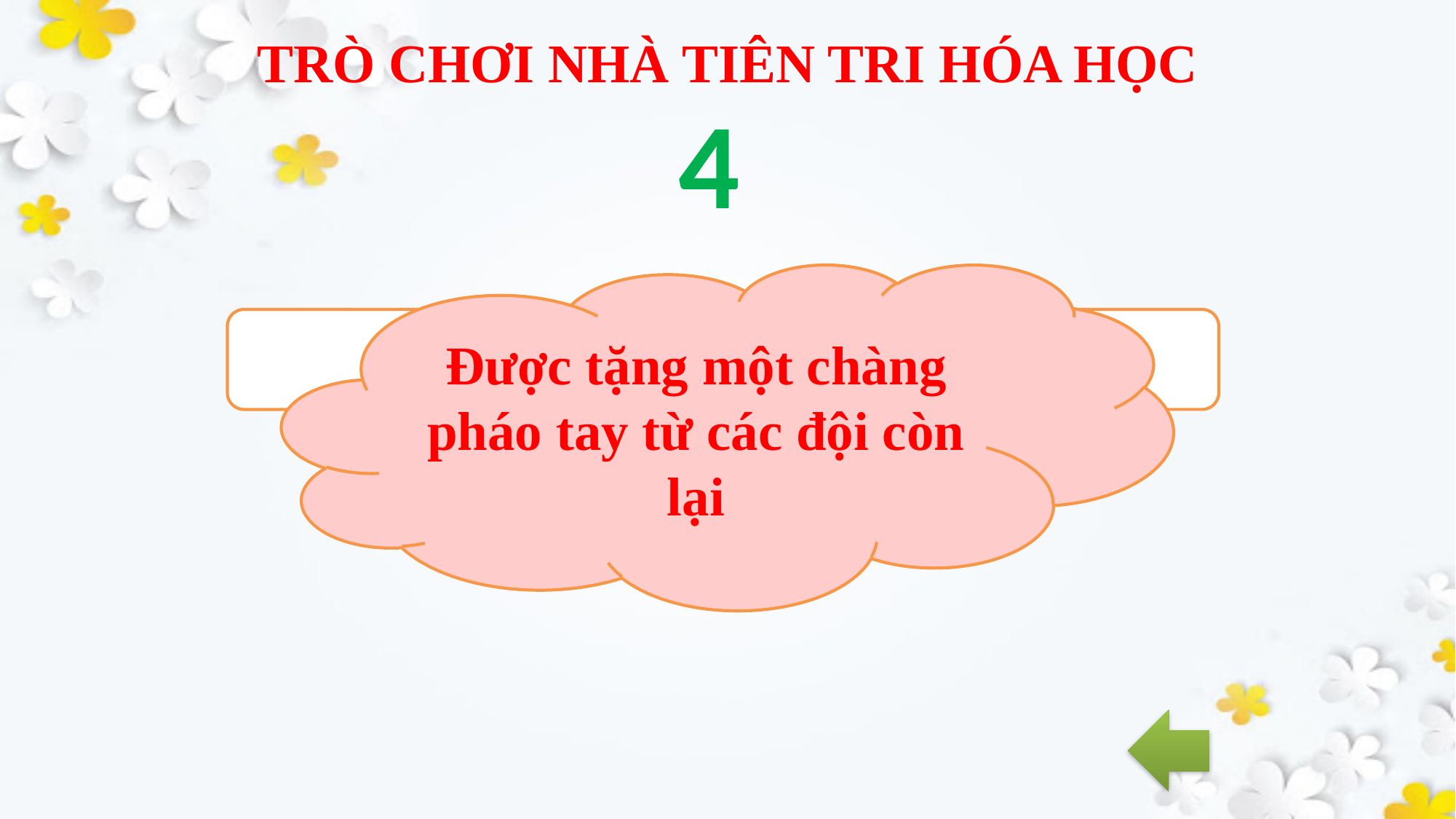

TRÒ CHƠI NHÀ TIÊN TRI HÓA HỌC
4
Được tặng một chàng pháo tay từ các đội còn lại
Phần thưởng